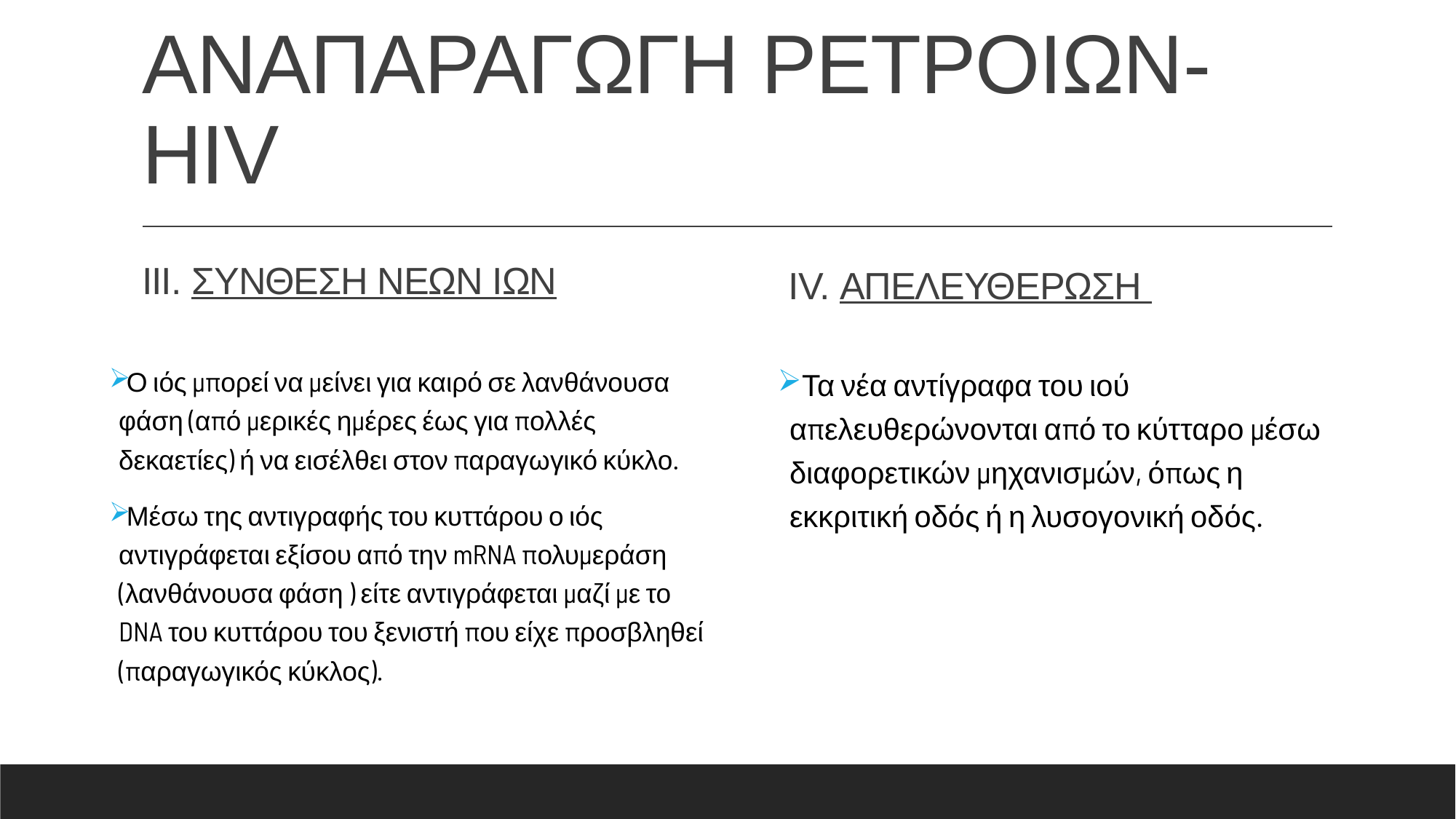

# ΑΝΑΠΑΡΑΓΩΓΗ ΡΕΤΡΟΙΩΝ-HIV
IV. Απελευθερωση
III. Συνθεση Νεων Ιων
Ο ιός μπορεί να μείνει για καιρό σε λανθάνουσα φάση (από μερικές ημέρες έως για πολλές δεκαετίες) ή να εισέλθει στον παραγωγικό κύκλο.
Μέσω της αντιγραφής του κυττάρου ο ιός αντιγράφεται εξίσου από την mRNA πολυμεράση (λανθάνουσα φάση ) είτε αντιγράφεται μαζί με το DNA του κυττάρου του ξενιστή που είχε προσβληθεί (παραγωγικός κύκλος).
Τα νέα αντίγραφα του ιού απελευθερώνονται από το κύτταρο μέσω διαφορετικών μηχανισμών, όπως η εκκριτική οδός ή η λυσογονική οδός.